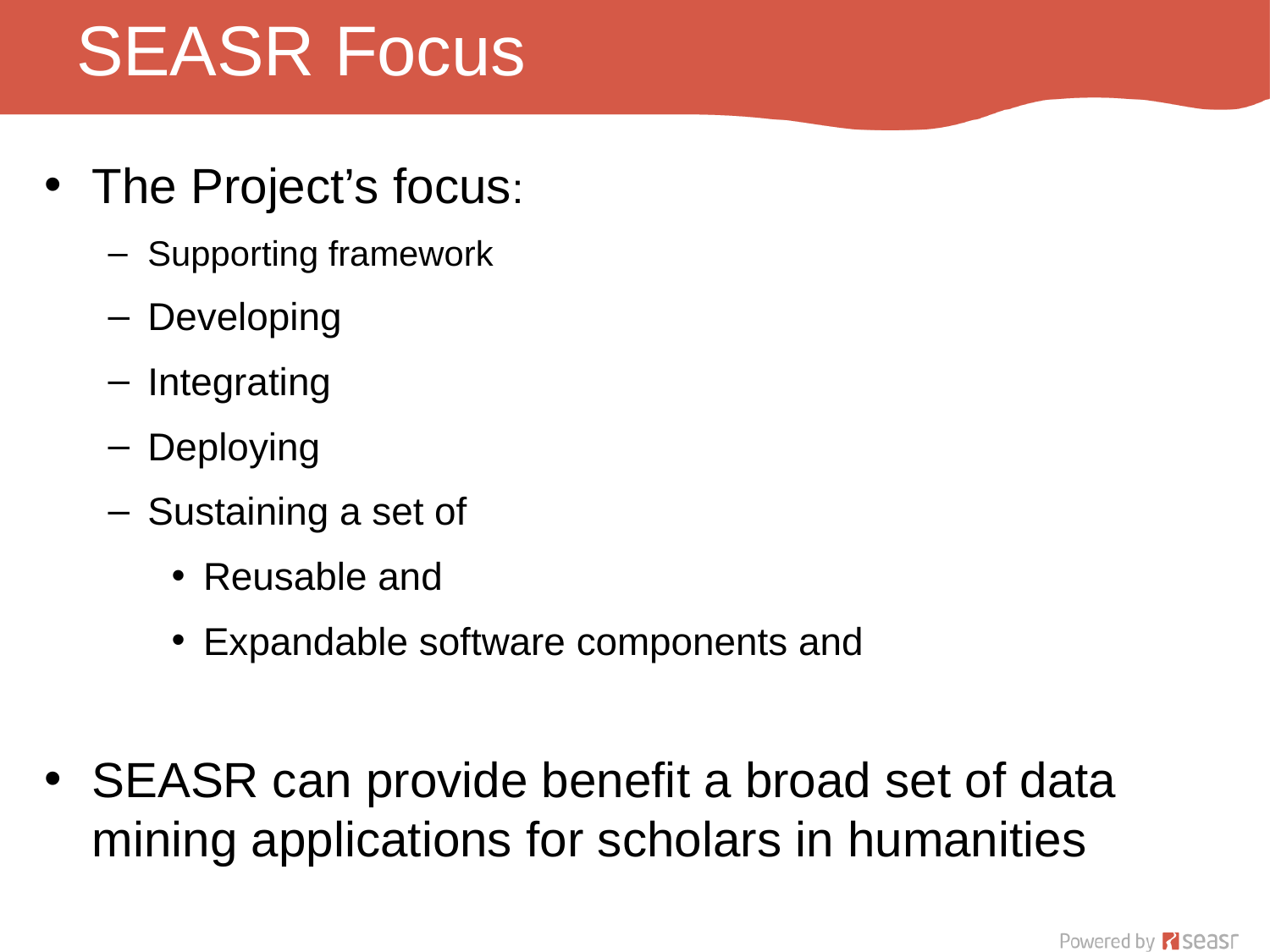

# SEASR Focus
The Project’s focus:
Supporting framework
Developing
Integrating
Deploying
Sustaining a set of
Reusable and
Expandable software components and

SEASR can provide benefit a broad set of data mining applications for scholars in humanities